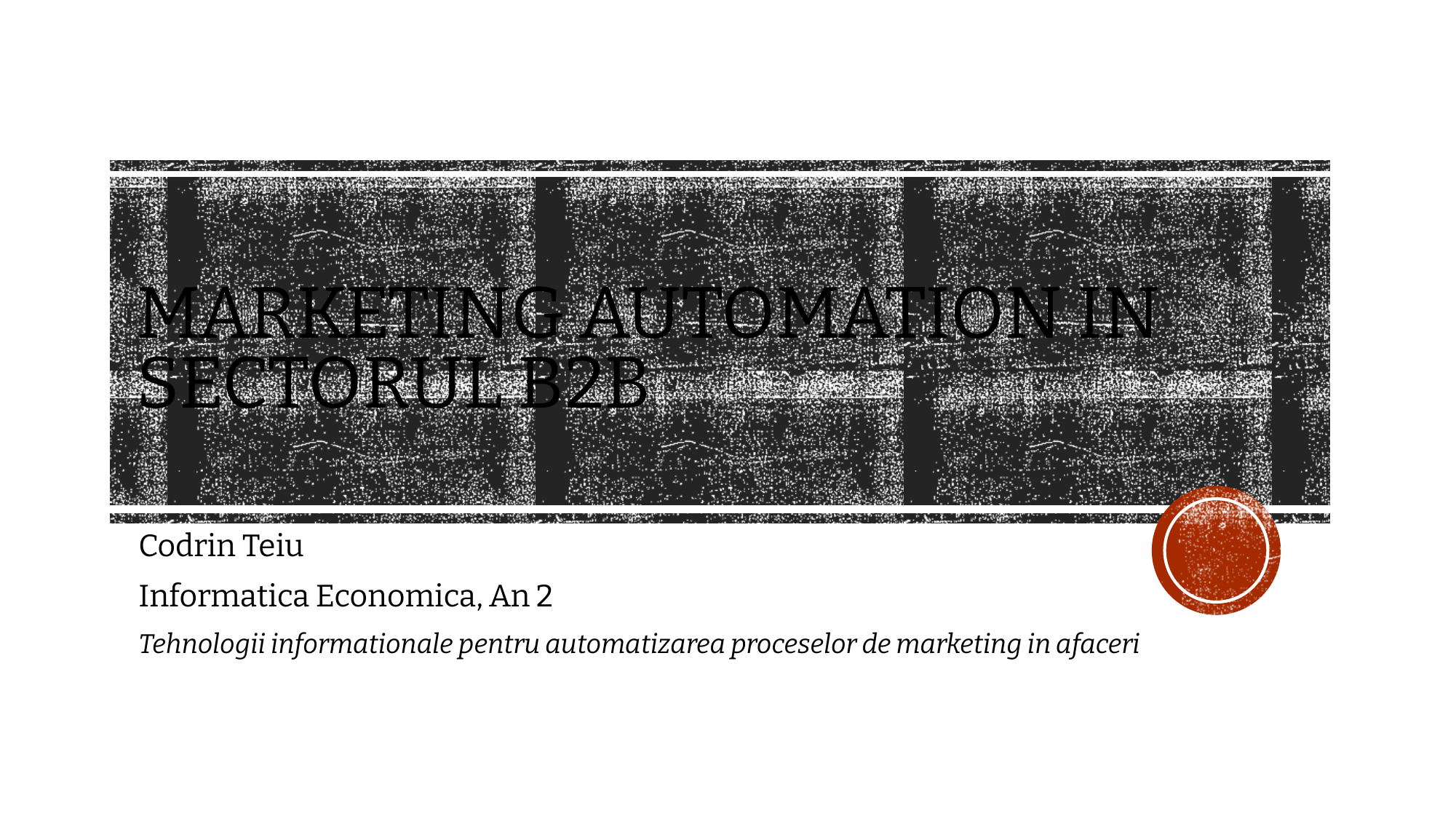

# Marketing automation in sectorul B2B
Codrin Teiu
Informatica Economica, An 2
Tehnologii informationale pentru automatizarea proceselor de marketing in afaceri